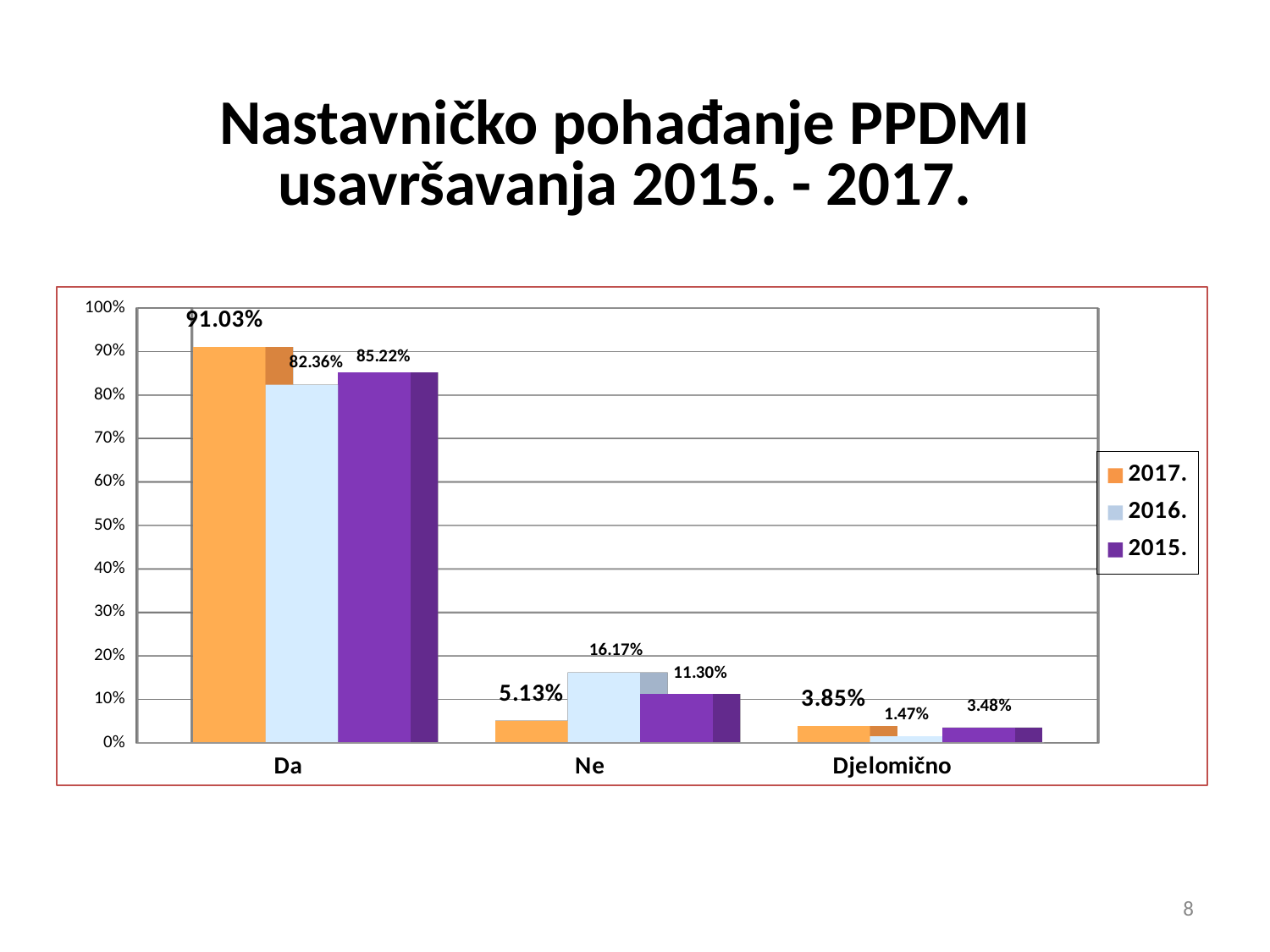

# Nastavničko pohađanje PPDMI usavršavanja 2015. - 2017.

[unsupported chart]

8